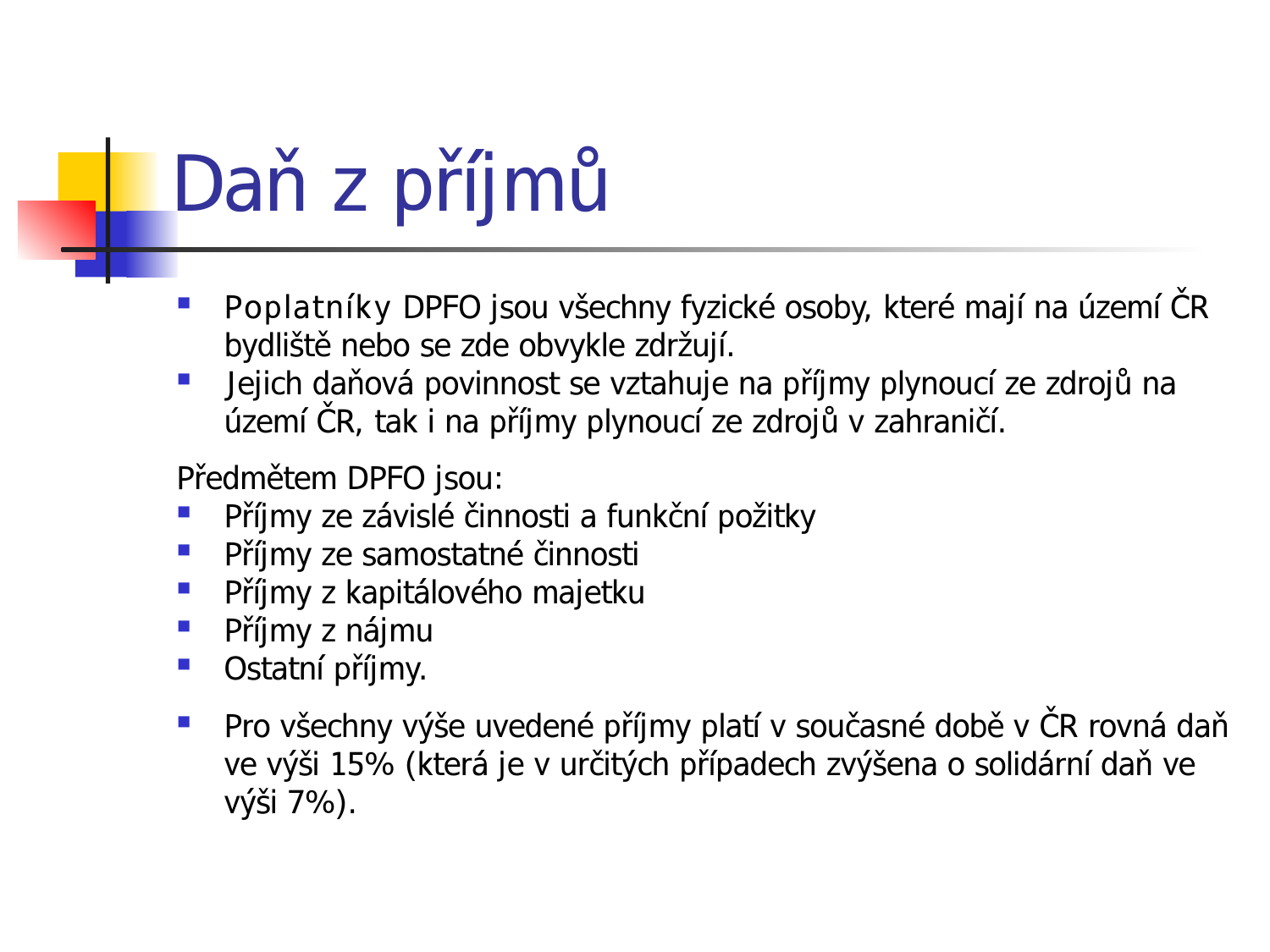

# Daň z příjmů
Poplatníky DPFO jsou všechny fyzické osoby, které mají na území ČR bydliště nebo se zde obvykle zdržují.
Jejich daňová povinnost se vztahuje na příjmy plynoucí ze zdrojů na území ČR, tak i na příjmy plynoucí ze zdrojů v zahraničí.

Předmětem DPFO jsou:
Příjmy ze závislé činnosti a funkční požitky
Příjmy ze samostatné činnosti
Příjmy z kapitálového majetku
Příjmy z nájmu
Ostatní příjmy.

Pro všechny výše uvedené příjmy platí v současné době v ČR rovná daň ve výši 15% (která je v určitých případech zvýšena o solidární daň ve výši 7%).